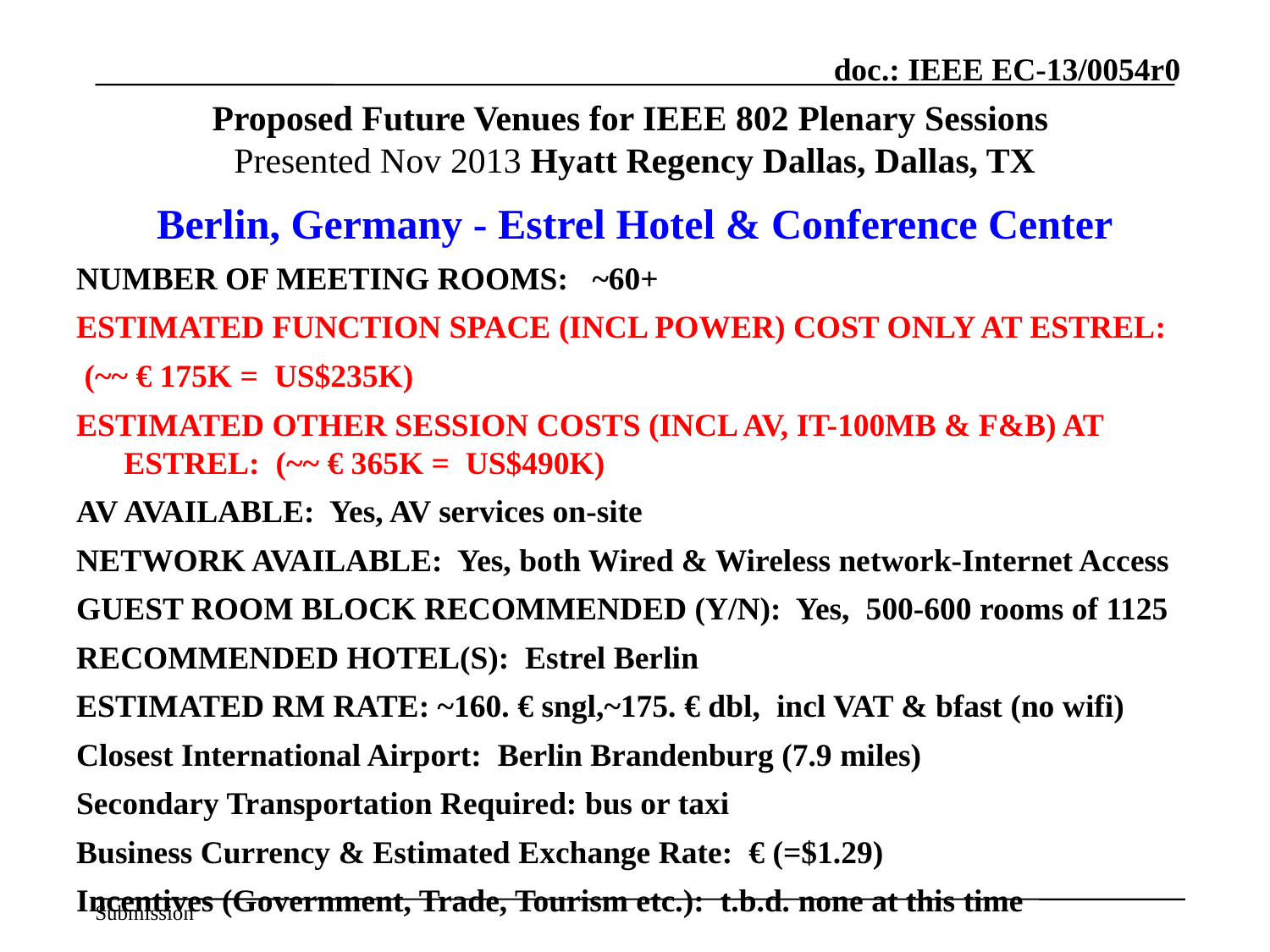

# Proposed Future Venues for IEEE 802 Plenary Sessions Presented Nov 2013 Hyatt Regency Dallas, Dallas, TX
Berlin, Germany - Estrel Hotel & Conference Center
NUMBER OF MEETING ROOMS:   ~60+
Estimated Function Space (incl power) Cost ONLY AT Estrel:
 (~~ € 175K =  US$235K)
Estimated OTHER SESSION COSTS (incl AV, IT-100mb & F&B) AT estrel:  (~~ € 365K =  US$490K)
AV AVAILABLE:  Yes, AV services on-site
NETWORK AVAILABLE:  Yes, both Wired & Wireless network-Internet Access
GUEST ROOM BLOCK RECOMMENDED (Y/N):  Yes,  500-600 rooms of 1125
RECOMMENDED HOTEL(S):  Estrel Berlin
ESTIMATED RM RATE: ~160. € sngl,~175. € dbl,  incl VAT & bfast (no wifi)
Closest International Airport:  Berlin Brandenburg (7.9 miles)
Secondary Transportation Required: bus or taxi
Business Currency & Estimated Exchange Rate:  € (=$1.29)
Incentives (Government, Trade, Tourism etc.):  t.b.d. none at this time